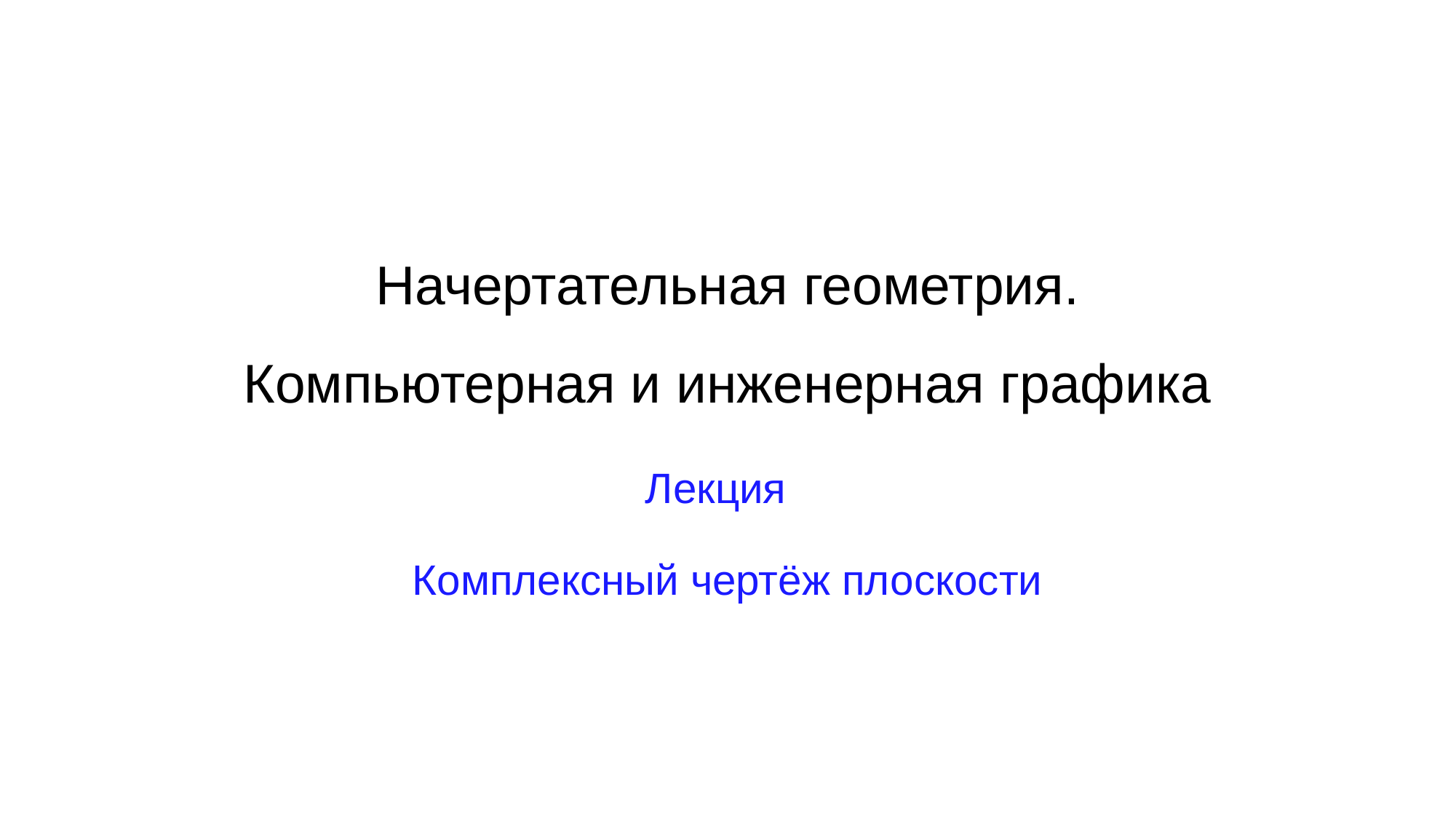

# Начертательная геометрия. Компьютерная и инженерная графика
Лекция
Комплексный чертёж плоскости